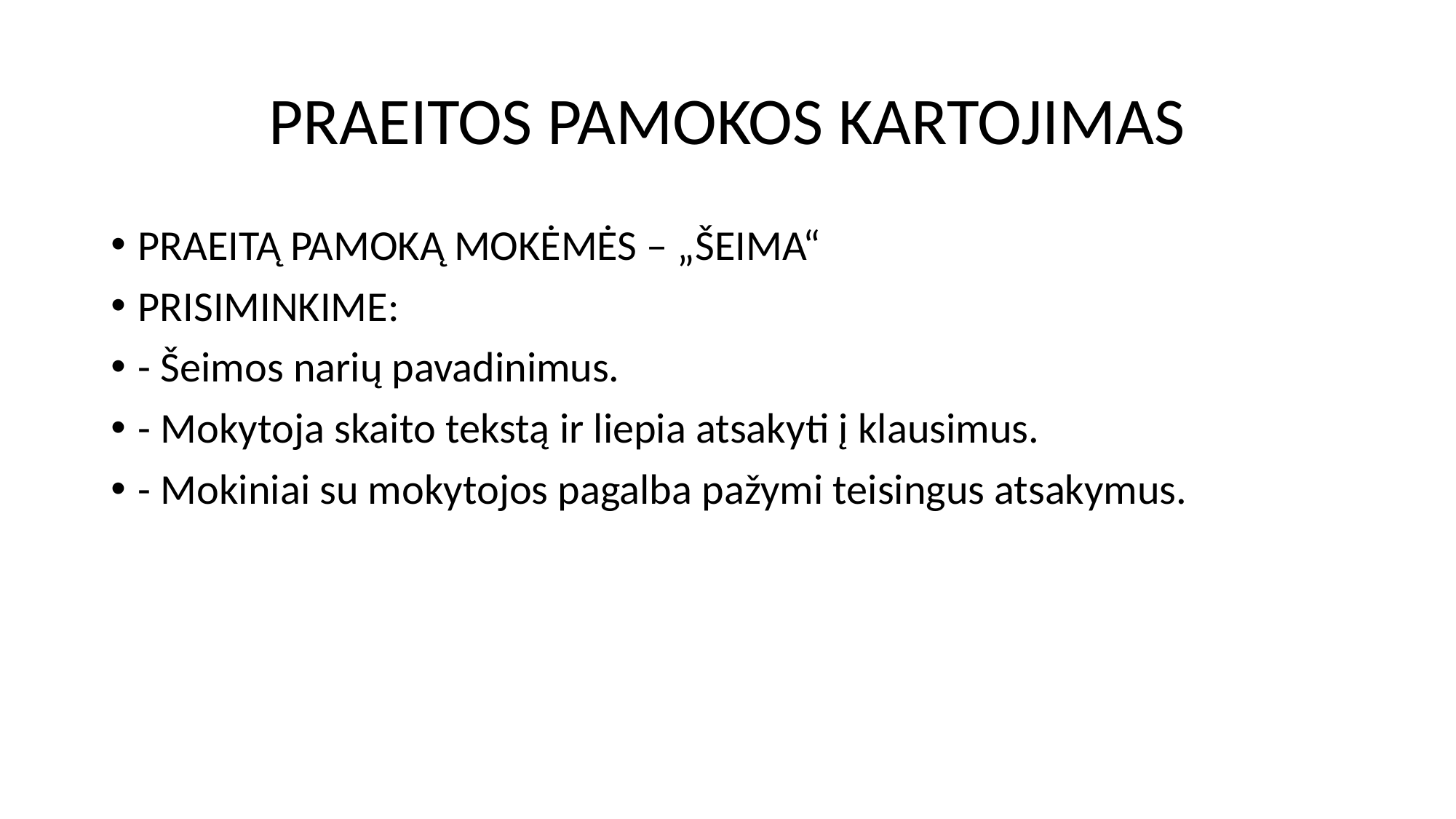

# PRAEITOS PAMOKOS KARTOJIMAS
PRAEITĄ PAMOKĄ MOKĖMĖS – „ŠEIMA“
PRISIMINKIME:
- Šeimos narių pavadinimus.
- Mokytoja skaito tekstą ir liepia atsakyti į klausimus.
- Mokiniai su mokytojos pagalba pažymi teisingus atsakymus.